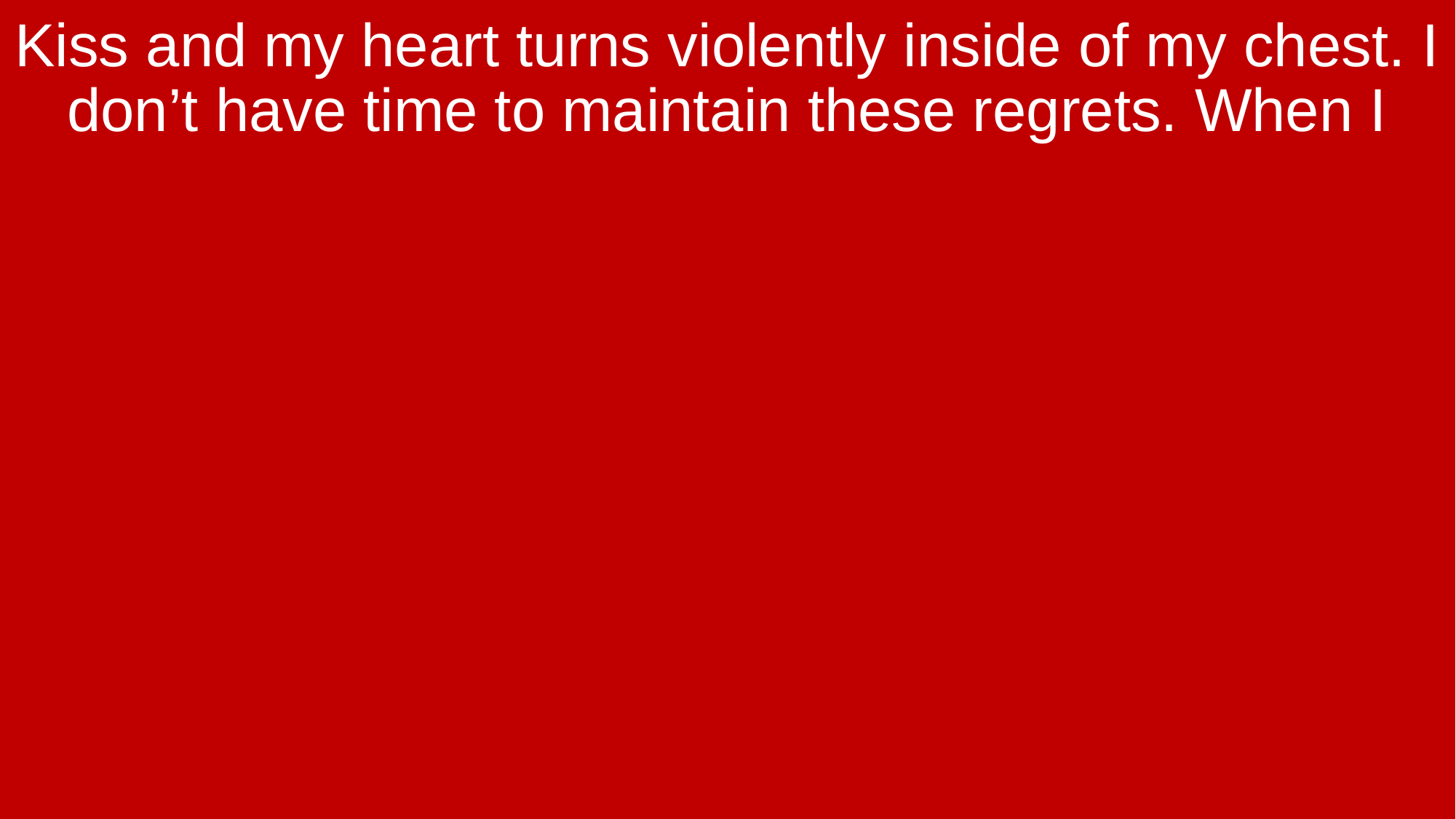

Kiss and my heart turns violently inside of my chest. I don’t have time to maintain these regrets. When I